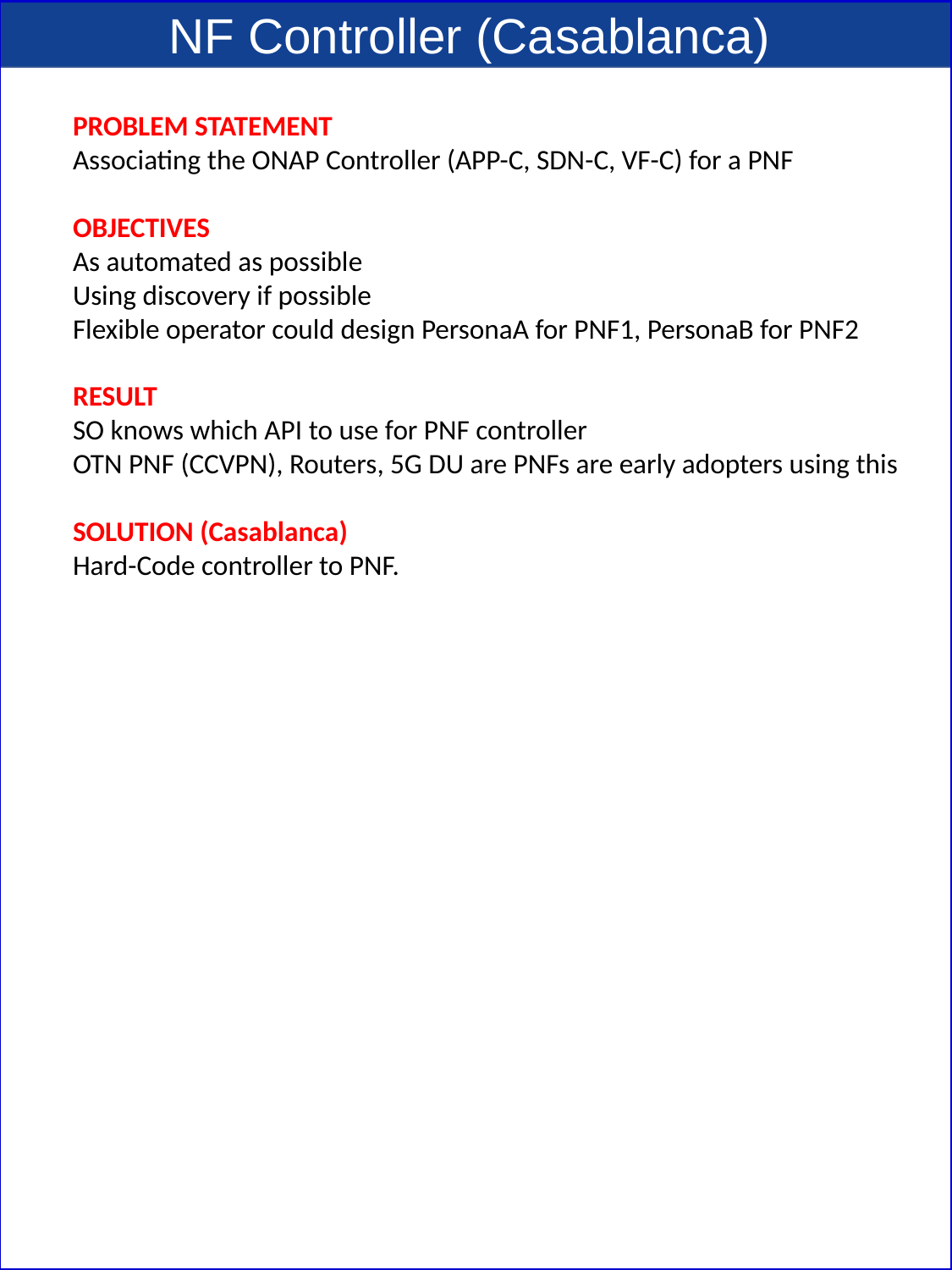

NF Controller (Casablanca)
PROBLEM STATEMENT
Associating the ONAP Controller (APP-C, SDN-C, VF-C) for a PNF

OBJECTIVES
As automated as possible
Using discovery if possible
Flexible operator could design PersonaA for PNF1, PersonaB for PNF2

RESULT
SO knows which API to use for PNF controller
OTN PNF (CCVPN), Routers, 5G DU are PNFs are early adopters using this

SOLUTION (Casablanca)
Hard-Code controller to PNF.